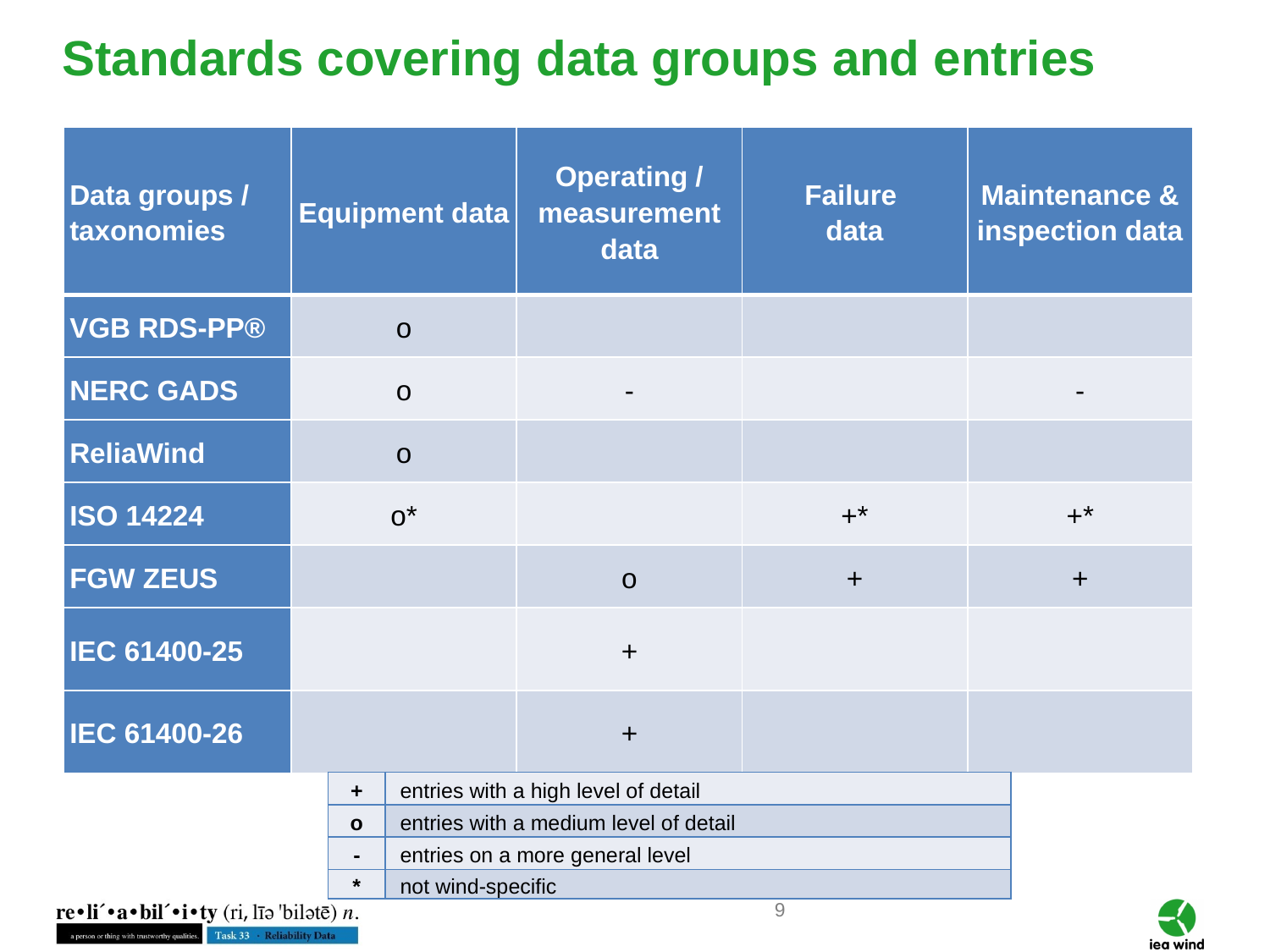

Standards covering data groups and entries
| Data groups / taxonomies | Equipment data | Operating / measurement data | Failure data | Maintenance & inspection data |
| --- | --- | --- | --- | --- |
| VGB RDS-PP® | o |  |  |  |
| NERC GADS | o | - |  | - |
| ReliaWind | o |  |  |  |
| ISO 14224 | o\* |  | +\* | +\* |
| FGW ZEUS |  | o | + | + |
| IEC 61400-25 |  | + |  |  |
| IEC 61400-26 |  | + |  |  |
| + | entries with a high level of detail |
| --- | --- |
| o | entries with a medium level of detail |
| - | entries on a more general level |
| \* | not wind-specific |